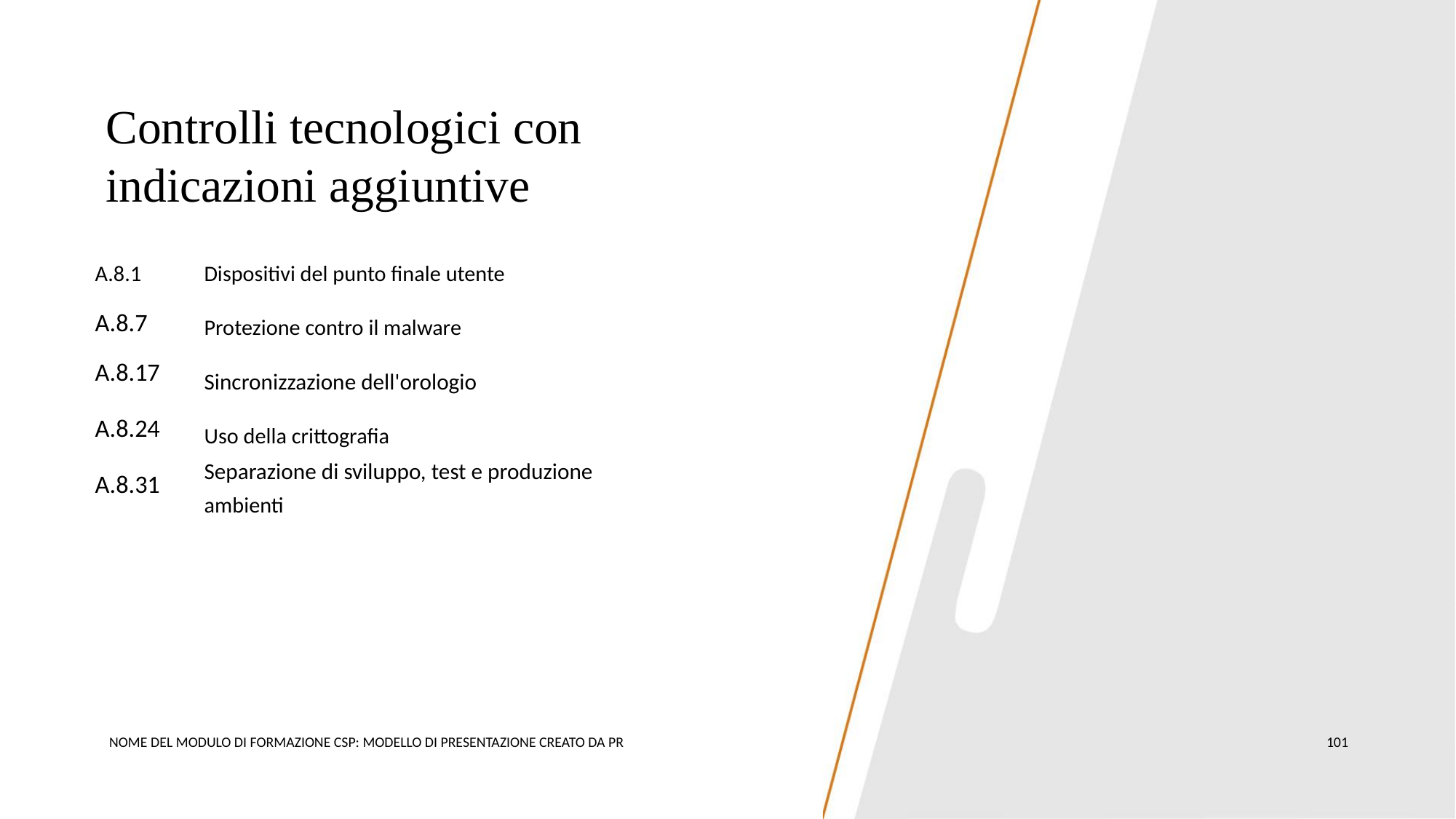

Controlli tecnologici con
indicazioni aggiuntive
A.8.1
Dispositivi del punto finale utente
Protezione contro il malware
Sincronizzazione dell'orologio
Uso della crittografia
A.8.7
A.8.17
A.8.24
A.8.31
Separazione di sviluppo, test e produzione
ambienti
NOME DEL MODULO DI FORMAZIONE CSP: MODELLO DI PRESENTAZIONE CREATO DA PR
101